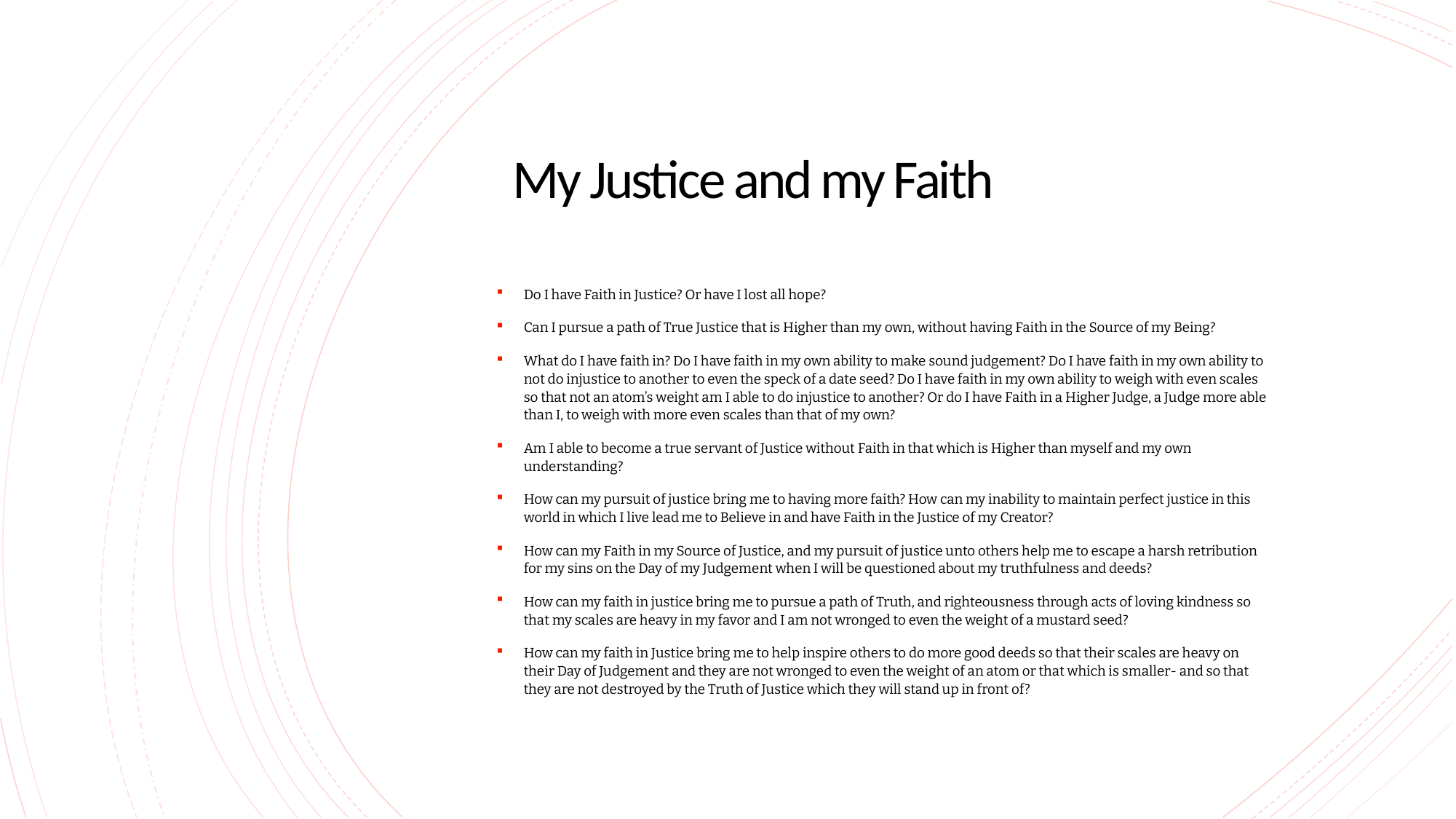

# My Justice and my Faith
Do I have Faith in Justice? Or have I lost all hope?
Can I pursue a path of True Justice that is Higher than my own, without having Faith in the Source of my Being?
What do I have faith in? Do I have faith in my own ability to make sound judgement? Do I have faith in my own ability to not do injustice to another to even the speck of a date seed? Do I have faith in my own ability to weigh with even scales so that not an atom’s weight am I able to do injustice to another? Or do I have Faith in a Higher Judge, a Judge more able than I, to weigh with more even scales than that of my own?
Am I able to become a true servant of Justice without Faith in that which is Higher than myself and my own understanding?
How can my pursuit of justice bring me to having more faith? How can my inability to maintain perfect justice in this world in which I live lead me to Believe in and have Faith in the Justice of my Creator?
How can my Faith in my Source of Justice, and my pursuit of justice unto others help me to escape a harsh retribution for my sins on the Day of my Judgement when I will be questioned about my truthfulness and deeds?
How can my faith in justice bring me to pursue a path of Truth, and righteousness through acts of loving kindness so that my scales are heavy in my favor and I am not wronged to even the weight of a mustard seed?
How can my faith in Justice bring me to help inspire others to do more good deeds so that their scales are heavy on their Day of Judgement and they are not wronged to even the weight of an atom or that which is smaller- and so that they are not destroyed by the Truth of Justice which they will stand up in front of?